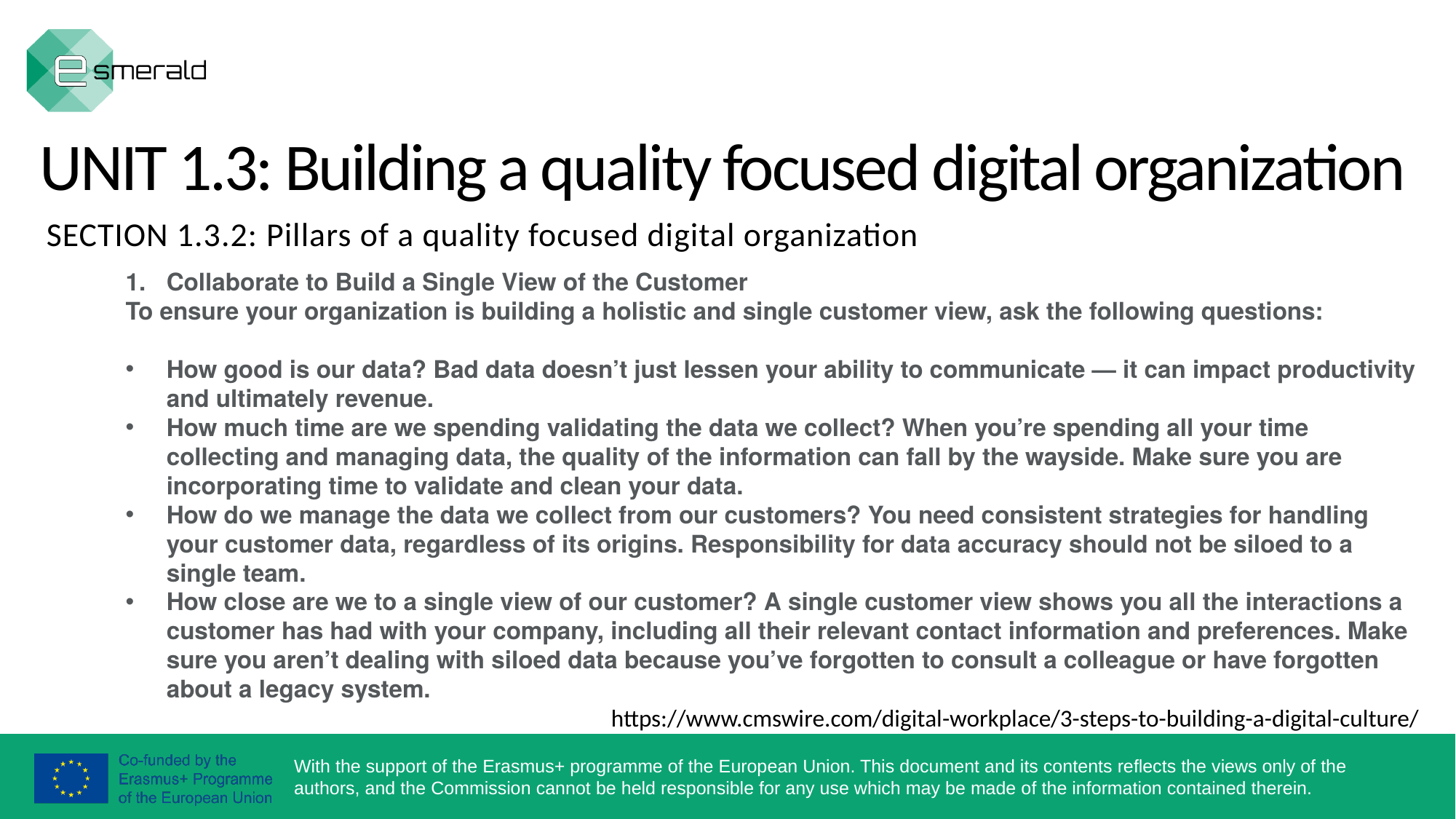

UNIT 1.3: Building a quality focused digital organization
SECTION 1.3.2: Pillars of a quality focused digital organization
Collaborate to Build a Single View of the Customer
To ensure your organization is building a holistic and single customer view, ask the following questions:

How good is our data? Bad data doesn’t just lessen your ability to communicate — it can impact productivity and ultimately revenue.
How much time are we spending validating the data we collect? When you’re spending all your time collecting and managing data, the quality of the information can fall by the wayside. Make sure you are incorporating time to validate and clean your data.
How do we manage the data we collect from our customers? You need consistent strategies for handling your customer data, regardless of its origins. Responsibility for data accuracy should not be siloed to a single team.
How close are we to a single view of our customer? A single customer view shows you all the interactions a customer has had with your company, including all their relevant contact information and preferences. Make sure you aren’t dealing with siloed data because you’ve forgotten to consult a colleague or have forgotten about a legacy system.
https://www.cmswire.com/digital-workplace/3-steps-to-building-a-digital-culture/